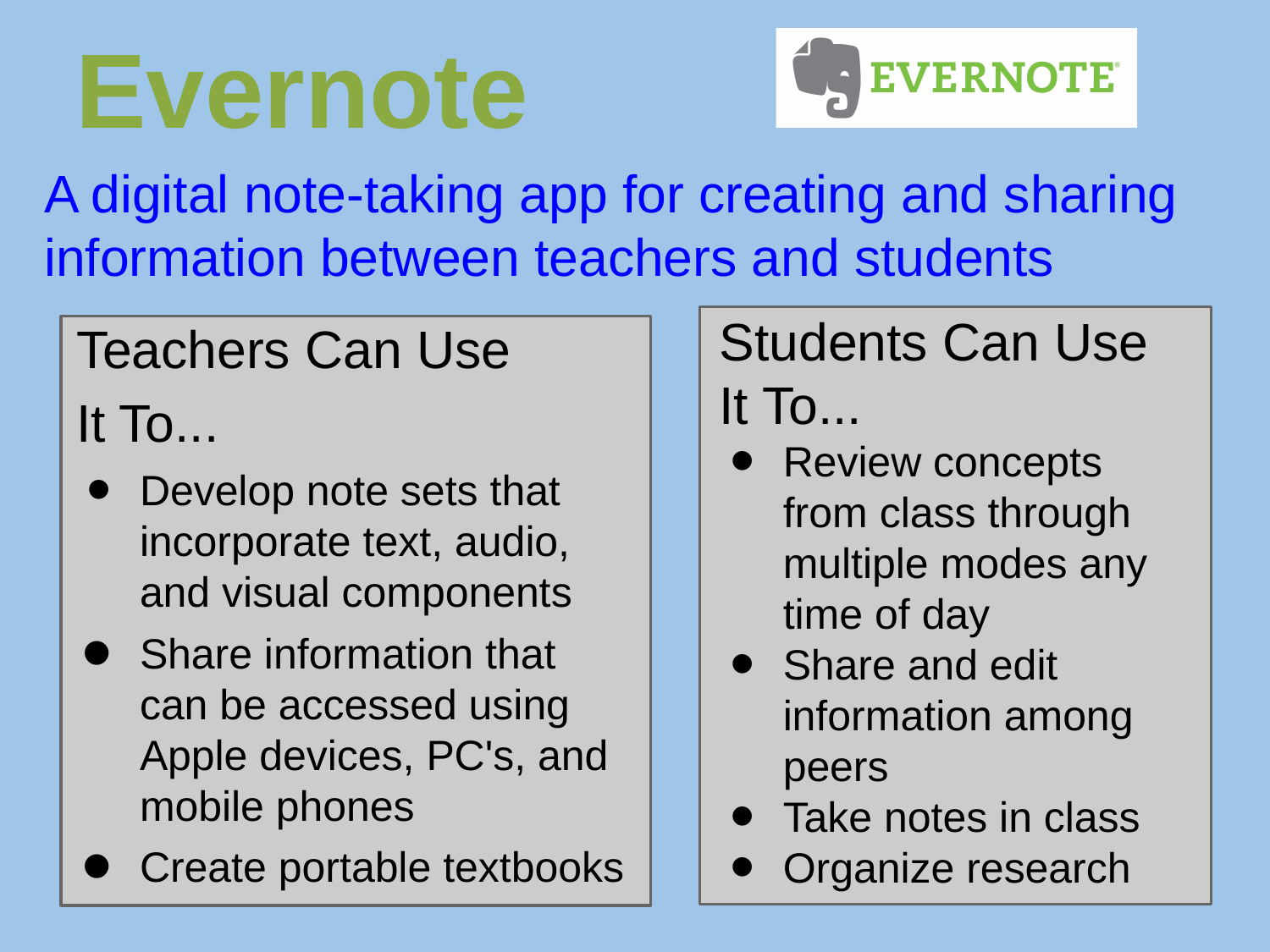

# Evernote

A digital note-taking app for creating and sharing information between teachers and students
Students Can Use
It To...
Review concepts from class through multiple modes any time of day
Share and edit information among peers
Take notes in class
Organize research
Teachers Can Use
It To...
Develop note sets that incorporate text, audio, and visual components
Share information that can be accessed using Apple devices, PC's, and mobile phones
Create portable textbooks